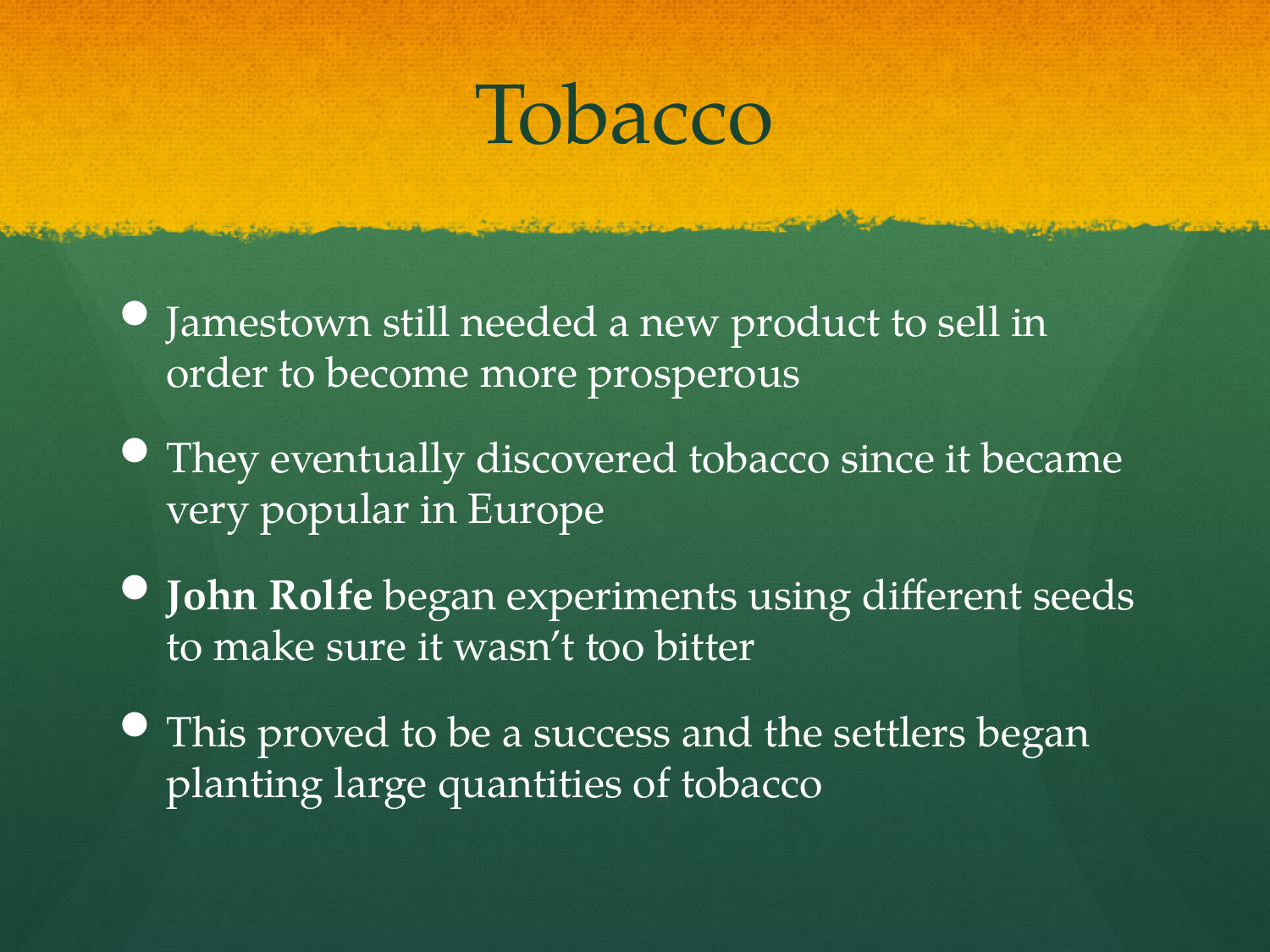

# Tobacco
Jamestown still needed a new product to sell in order to become more prosperous
They eventually discovered tobacco since it became very popular in Europe
John Rolfe began experiments using different seeds to make sure it wasn’t too bitter
This proved to be a success and the settlers began planting large quantities of tobacco